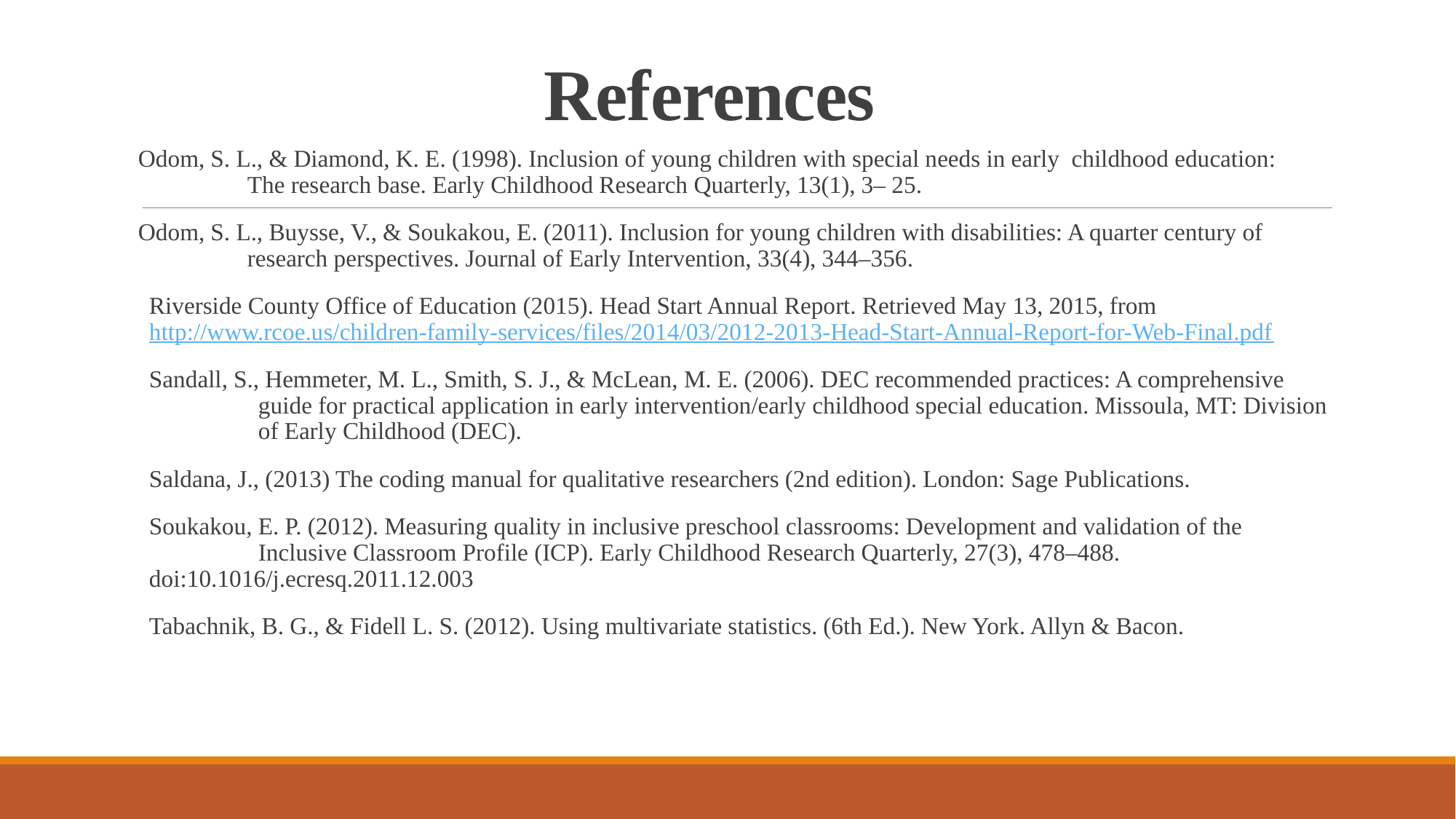

# References
Odom, S. L., & Diamond, K. E. (1998). Inclusion of young children with special needs in early  childhood education: 	The research base. Early Childhood Research Quarterly, 13(1), 3– 25.
Odom, S. L., Buysse, V., & Soukakou, E. (2011). Inclusion for young children with disabilities: A quarter century of 	research perspectives. Journal of Early Intervention, 33(4), 344–356.
Riverside County Office of Education (2015). Head Start Annual Report. Retrieved May 13, 2015, from http://www.rcoe.us/children-family-services/files/2014/03/2012-2013-Head-Start-Annual-Report-for-Web-Final.pdf
Sandall, S., Hemmeter, M. L., Smith, S. J., & McLean, M. E. (2006). DEC recommended practices: A comprehensive 	guide for practical application in early intervention/early childhood special education. Missoula, MT: Division 	of Early Childhood (DEC).
Saldana, J., (2013) The coding manual for qualitative researchers (2nd edition). London: Sage Publications.
Soukakou, E. P. (2012). Measuring quality in inclusive preschool classrooms: Development and validation of the 	Inclusive Classroom Profile (ICP). Early Childhood Research Quarterly, 27(3), 478–488. 	doi:10.1016/j.ecresq.2011.12.003
Tabachnik, B. G., & Fidell L. S. (2012). Using multivariate statistics. (6th Ed.). New York. Allyn & Bacon.